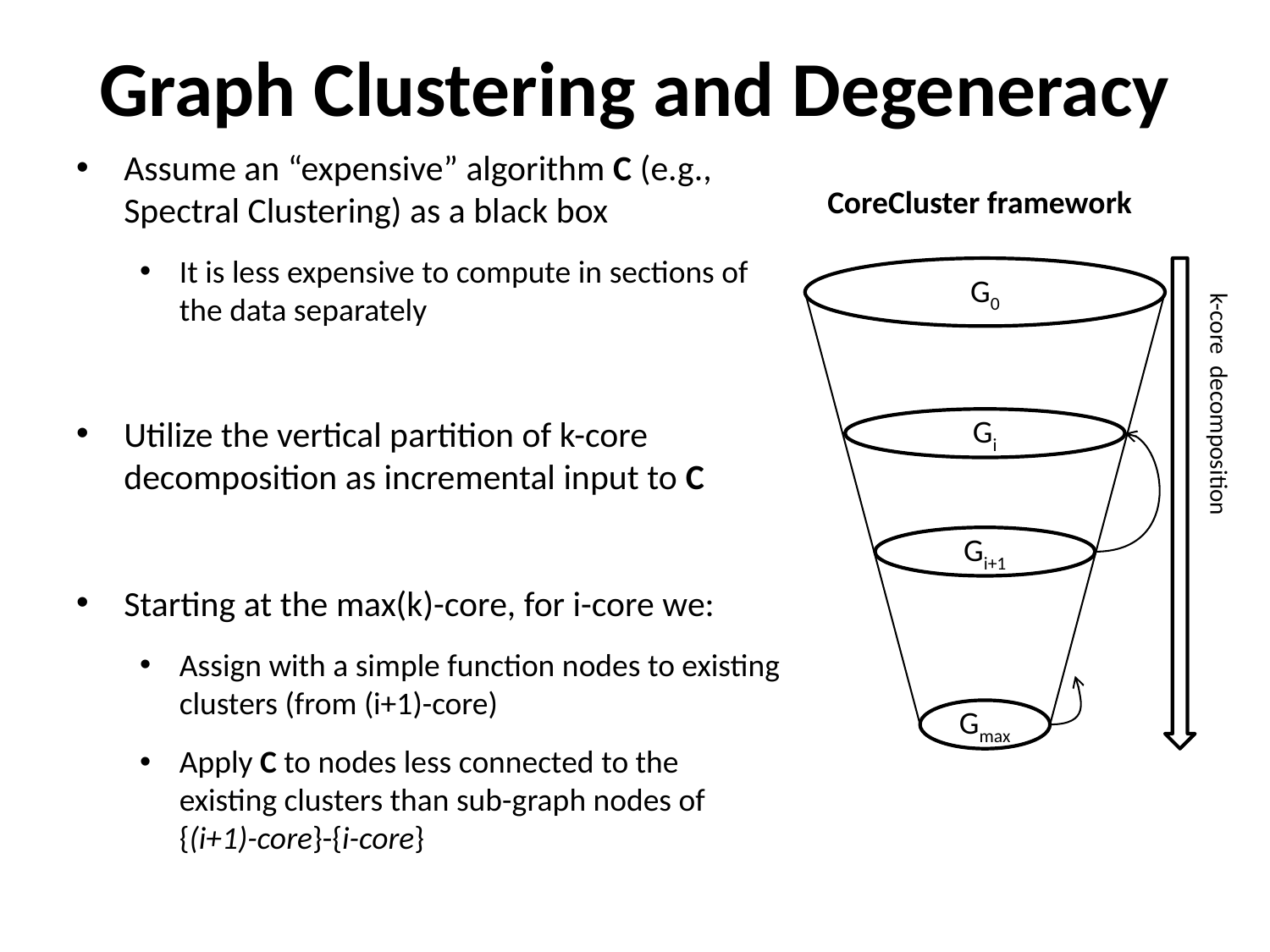

# Graph Clustering and Degeneracy
Assume an “expensive” algorithm C (e.g., Spectral Clustering) as a black box
It is less expensive to compute in sections of the data separately

Utilize the vertical partition of k-core decomposition as incremental input to C

Starting at the max(k)-core, for i-core we:
Assign with a simple function nodes to existing clusters (from (i+1)-core)
Apply C to nodes less connected to the existing clusters than sub-graph nodes of {(i+1)-core}-{i-core}
CoreCluster framework
G0

Gi
k-core  decomposition
Gi+1
Gmax